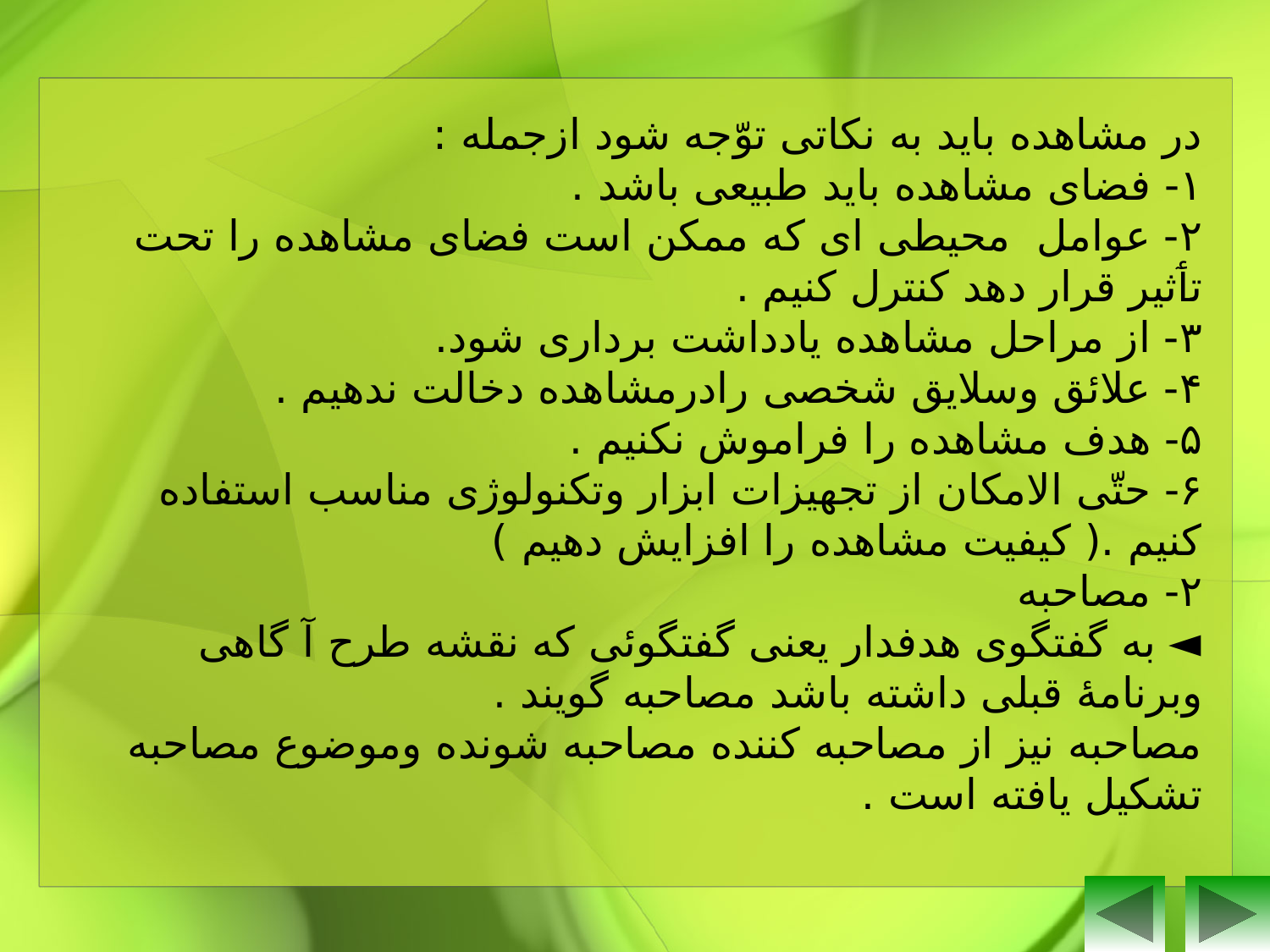

در مشاهده باید به نکاتی توّجه شود ازجمله :
١- فضای مشاهده باید طبیعی باشد .
۲- عوامل  محیطی ای که ممکن است فضای مشاهده را تحت تٲثیر قرار دهد کنترل کنیم .
۳- از مراحل مشاهده یادداشت برداری شود.
۴- علائق وسلایق شخصی رادرمشاهده دخالت ندهیم .
۵- هدف مشاهده را فراموش نکنیم .
۶- حتّی الامکان از تجهیزات ابزار وتکنولوژی مناسب استفاده کنیم .( کیفیت مشاهده را افزایش دهیم )
۲- مصاحبه
◄ به گفتگوی هدفدار یعنی گفتگوئی که نقشه طرح آ گاهی وبرنامۀ قبلی داشته باشد مصاحبه گویند .
مصاحبه نیز از مصاحبه کننده مصاحبه شونده وموضوع مصاحبه تشکیل یافته است .